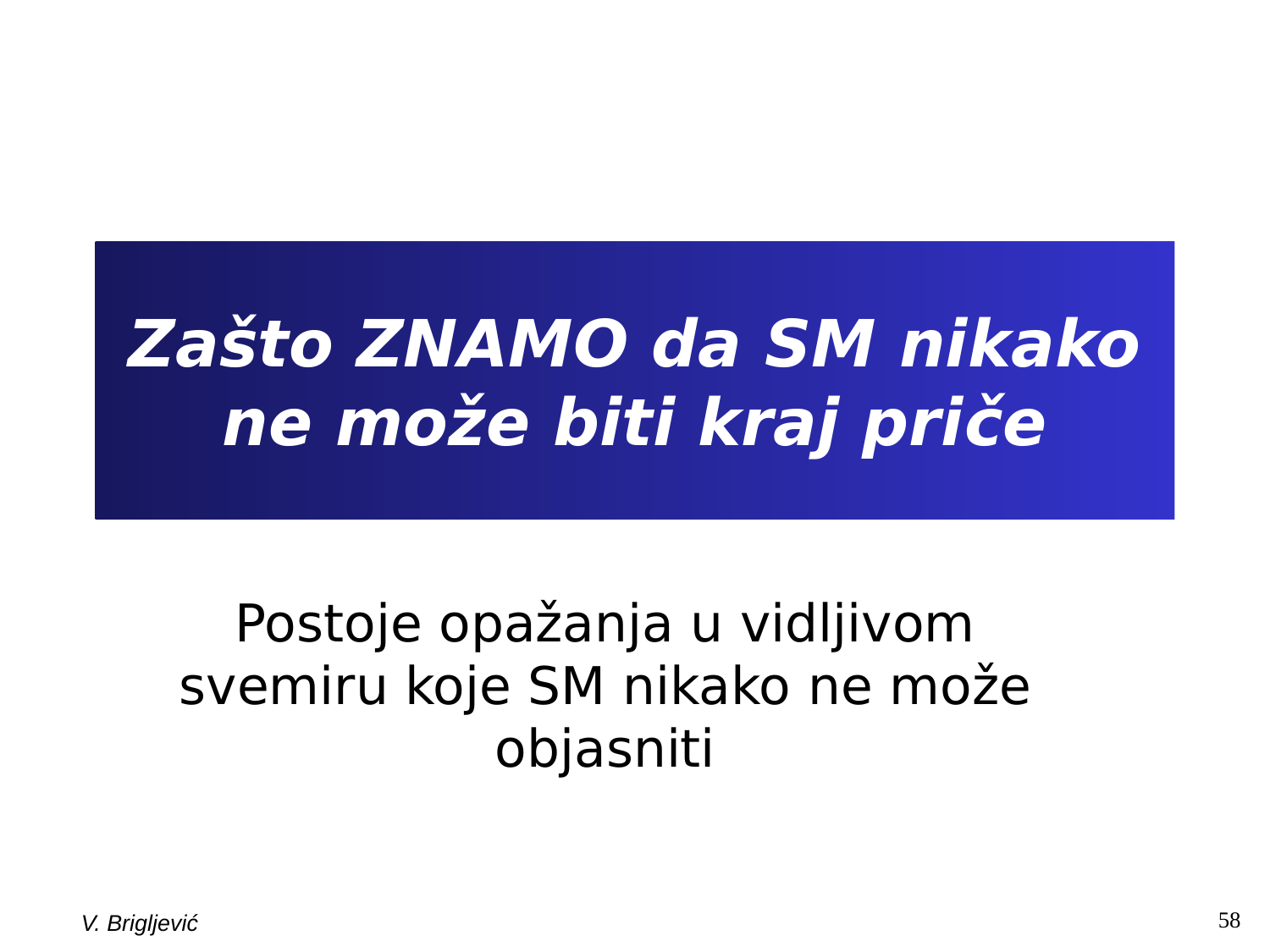

# Zašto ZNAMO da SM nikako ne može biti kraj priče
Postoje opažanja u vidljivom svemiru koje SM nikako ne može objasniti
58
V. Brigljević